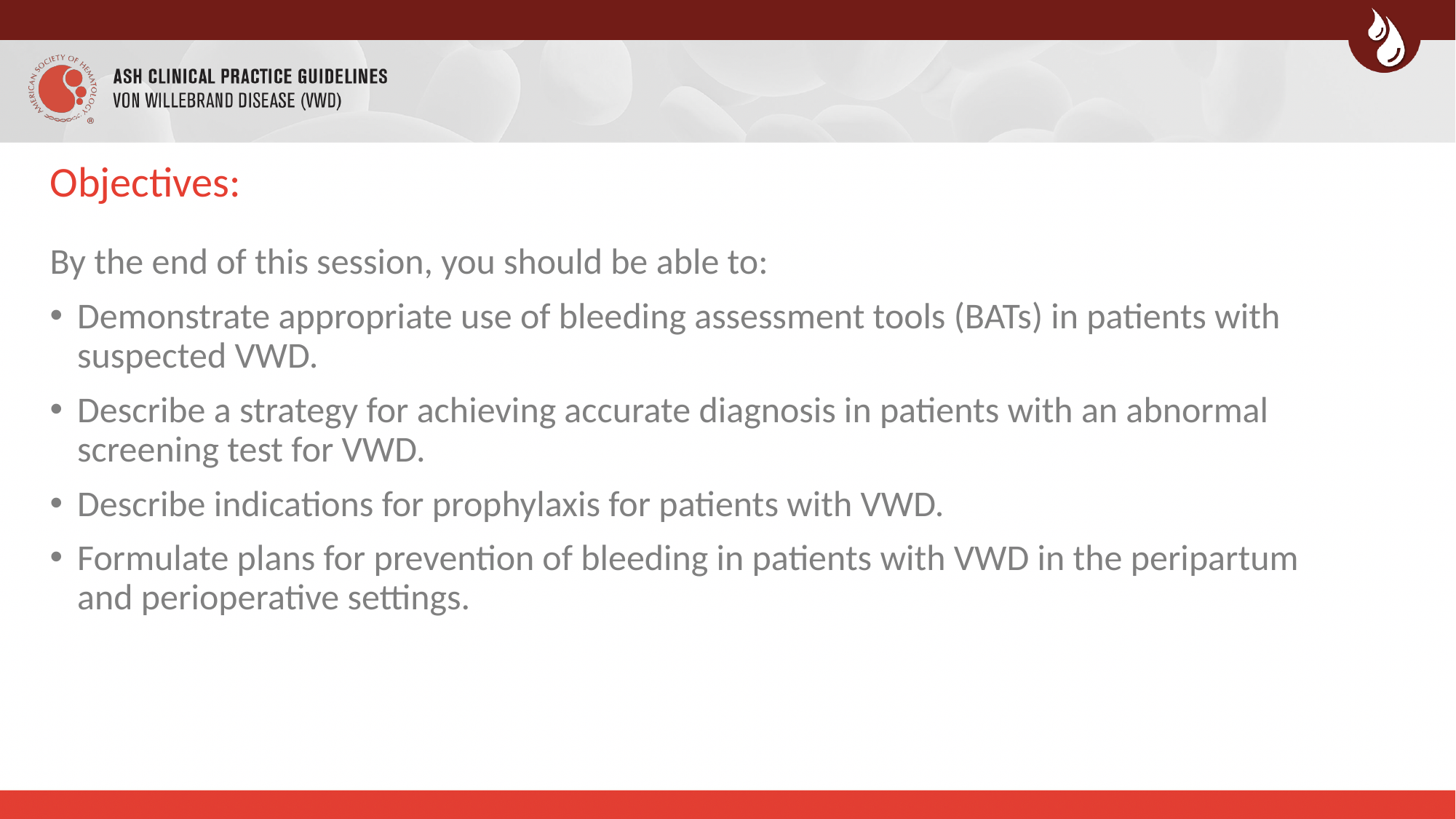

# Objectives:
By the end of this session, you should be able to:
Demonstrate appropriate use of bleeding assessment tools (BATs) in patients with suspected VWD.
Describe a strategy for achieving accurate diagnosis in patients with an abnormal screening test for VWD.
Describe indications for prophylaxis for patients with VWD.
Formulate plans for prevention of bleeding in patients with VWD in the peripartum and perioperative settings.